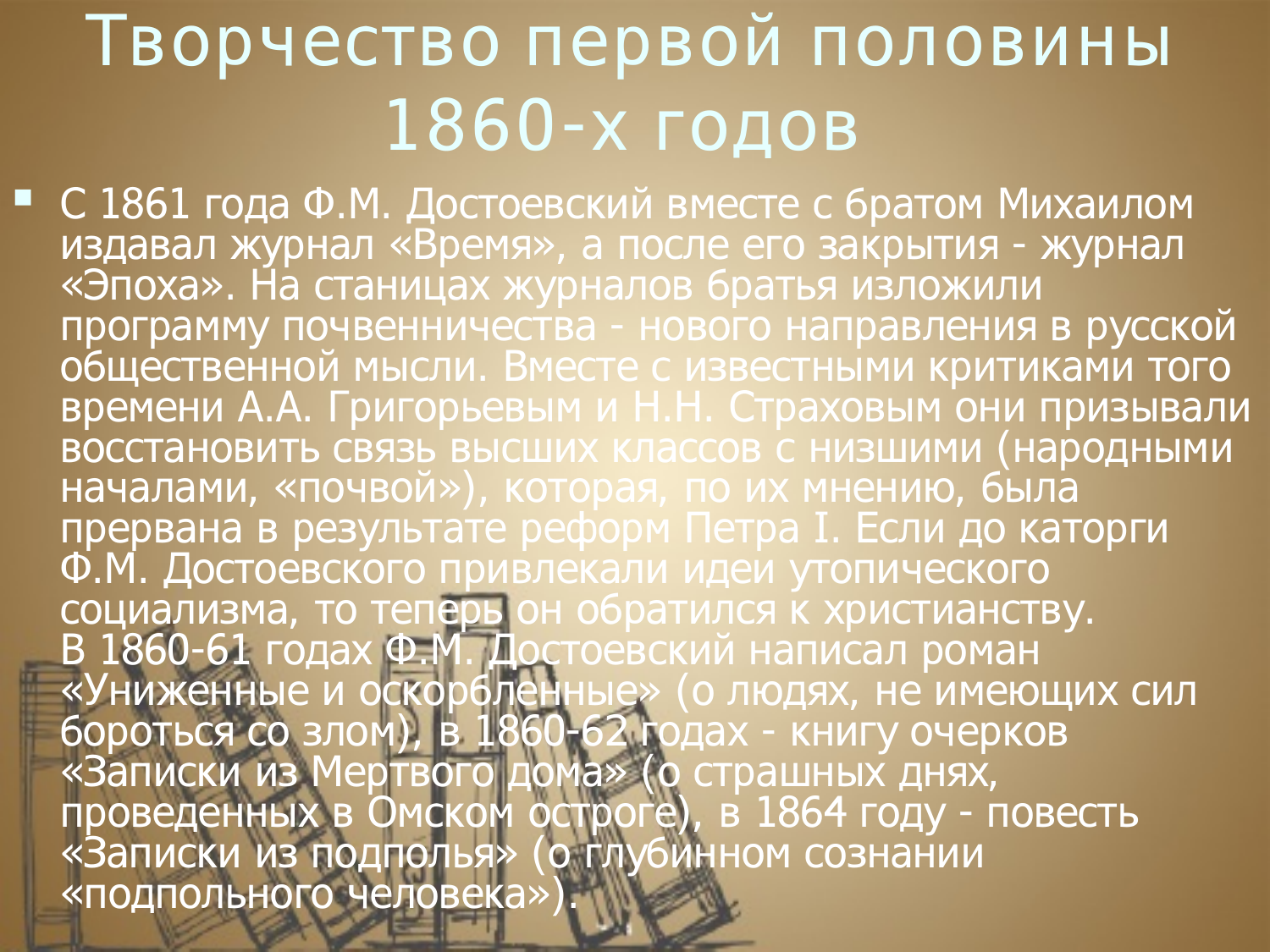

# Творчество первой половины 1860-х годов
С 1861 года Ф.М. Достоевский вместе с братом Михаилом издавал журнал «Время», а после его закрытия - журнал «Эпоха». На станицах журналов братья изложили программу почвенничества - нового направления в русской общественной мысли. Вместе с известными критиками того времени А.А. Григорьевым и Н.Н. Страховым они призывали восстановить связь высших классов с низшими (народными началами, «почвой»), которая, по их мнению, была прервана в результате реформ Петра I. Если до каторги Ф.М. Достоевского привлекали идеи утопического социализма, то теперь он обратился к христианству.
В 1860-61 годах Ф.М. Достоевский написал роман «Униженные и оскорбленные» (о людях, не имеющих сил бороться со злом), в 1860-62 годах - книгу очерков «Записки из Мертвого дома» (о страшных днях, проведенных в Омском остроге), в 1864 году - повесть «Записки из подполья» (о глубинном сознании «подпольного человека»).